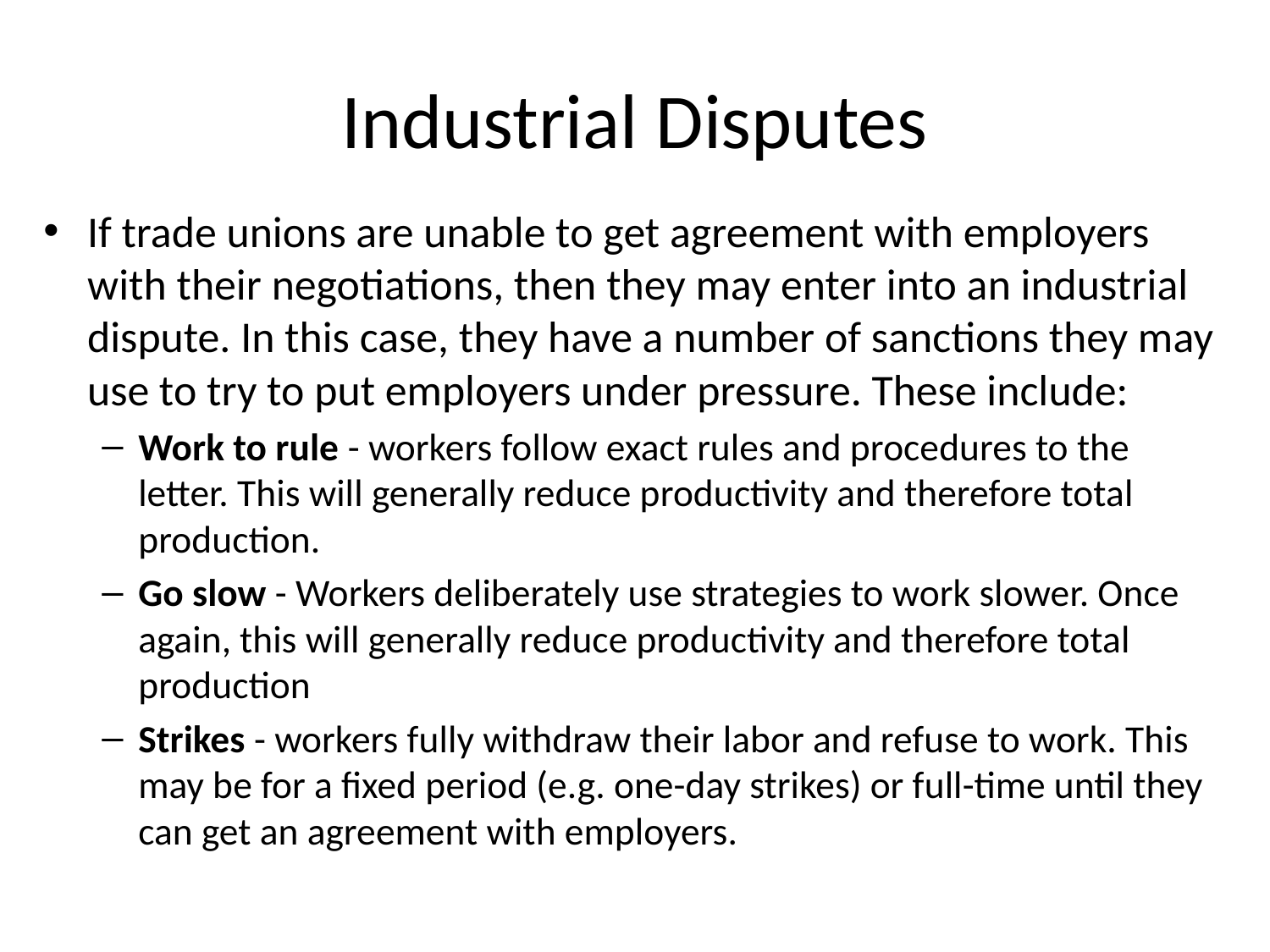

# Industrial Disputes
If trade unions are unable to get agreement with employers with their negotiations, then they may enter into an industrial dispute. In this case, they have a number of sanctions they may use to try to put employers under pressure. These include:
Work to rule - workers follow exact rules and procedures to the letter. This will generally reduce productivity and therefore total production.
Go slow - Workers deliberately use strategies to work slower. Once again, this will generally reduce productivity and therefore total production
Strikes - workers fully withdraw their labor and refuse to work. This may be for a fixed period (e.g. one-day strikes) or full-time until they can get an agreement with employers.